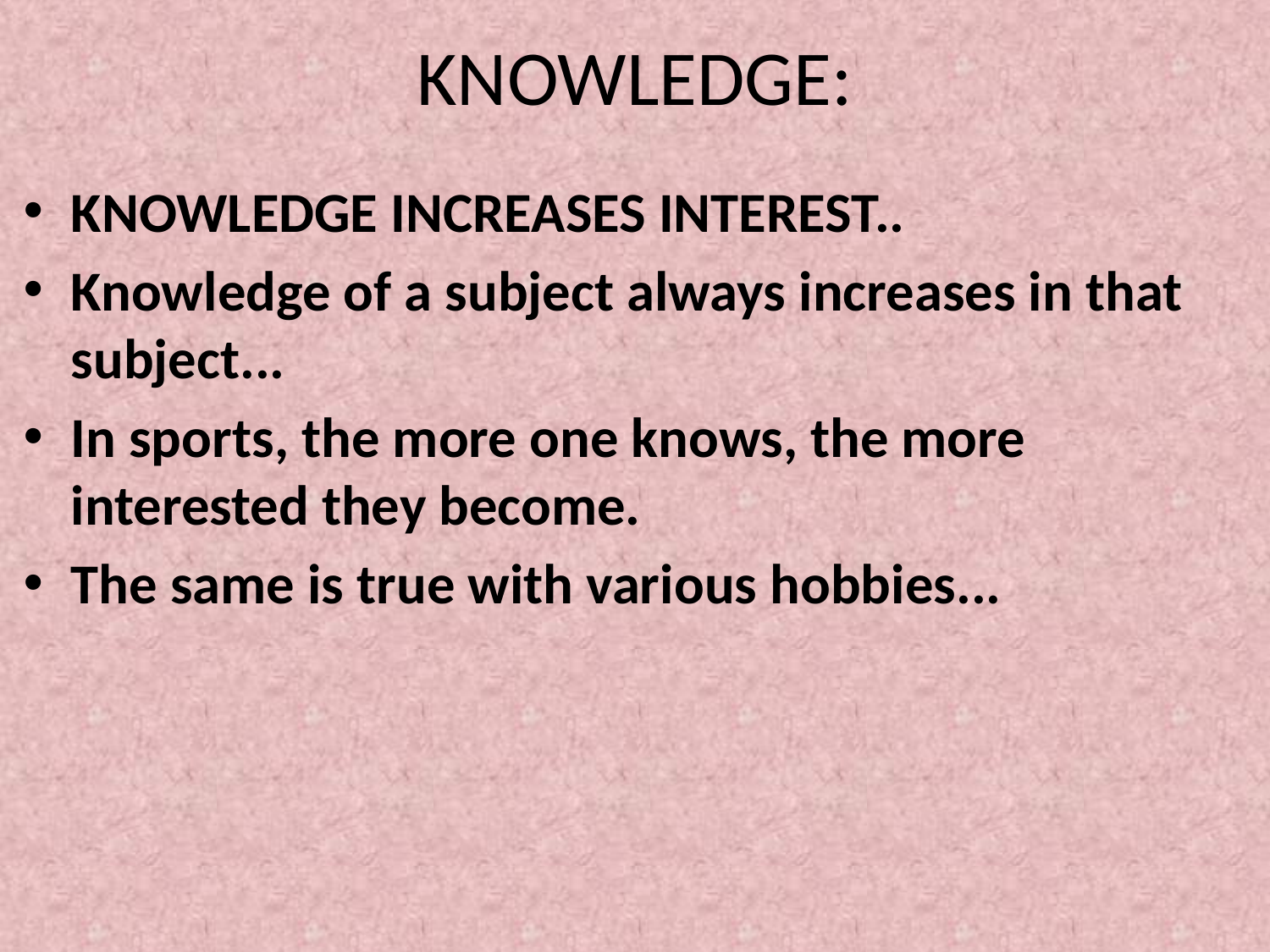

# KNOWLEDGE:
KNOWLEDGE INCREASES INTEREST..
Knowledge of a subject always increases in that subject...
In sports, the more one knows, the more interested they become.
The same is true with various hobbies...